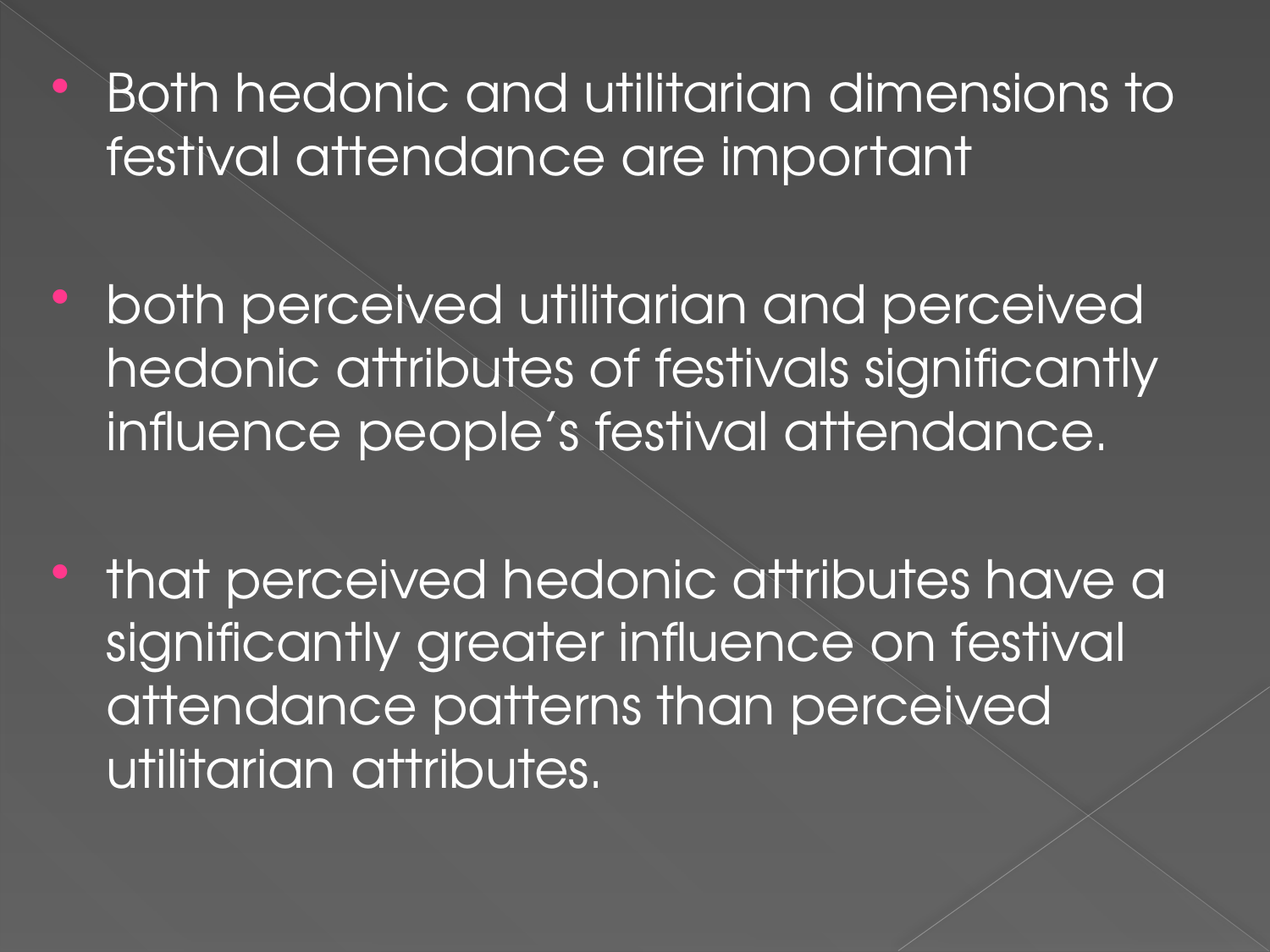

Both hedonic and utilitarian dimensions to festival attendance are important

both perceived utilitarian and perceived hedonic attributes of festivals significantly influence people’s festival attendance.

that perceived hedonic attributes have a significantly greater influence on festival attendance patterns than perceived utilitarian attributes.